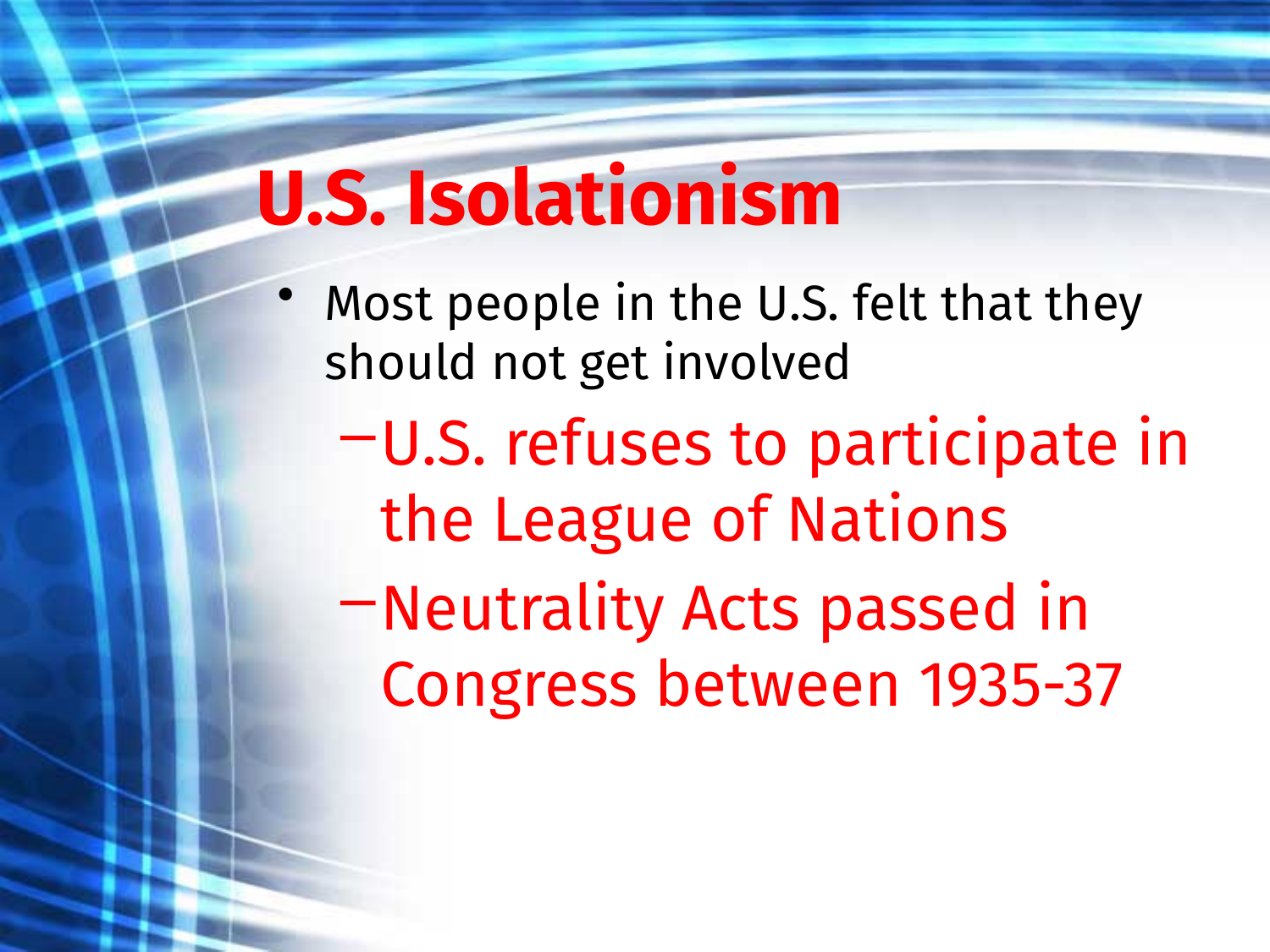

# U.S. Isolationism
Most people in the U.S. felt that they should not get involved
U.S. refuses to participate in the League of Nations
Neutrality Acts passed in Congress between 1935-37